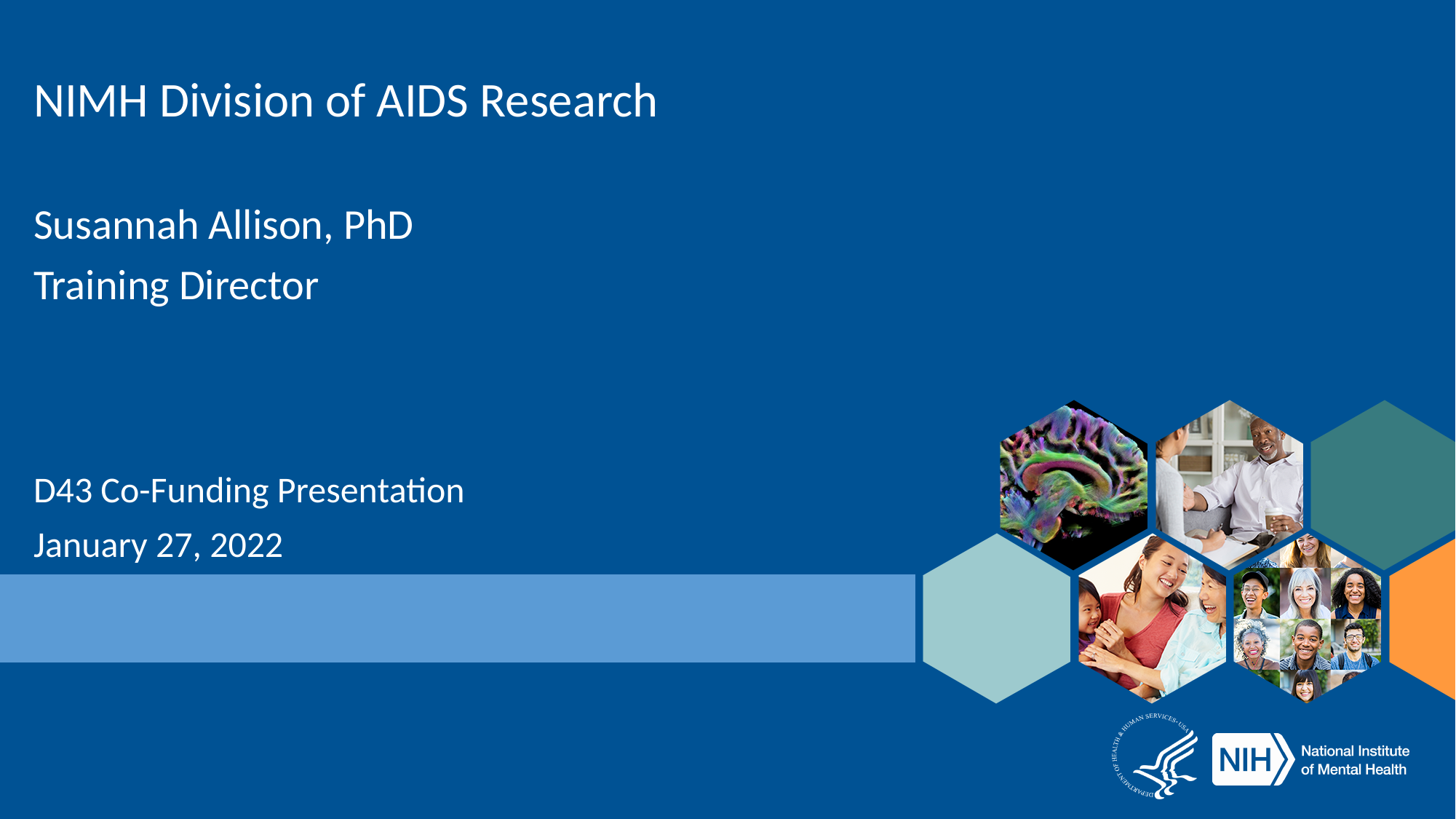

# NIMH Division of AIDS Research
Susannah Allison, PhD
Training Director

D43 Co-Funding Presentation
January 27, 2022